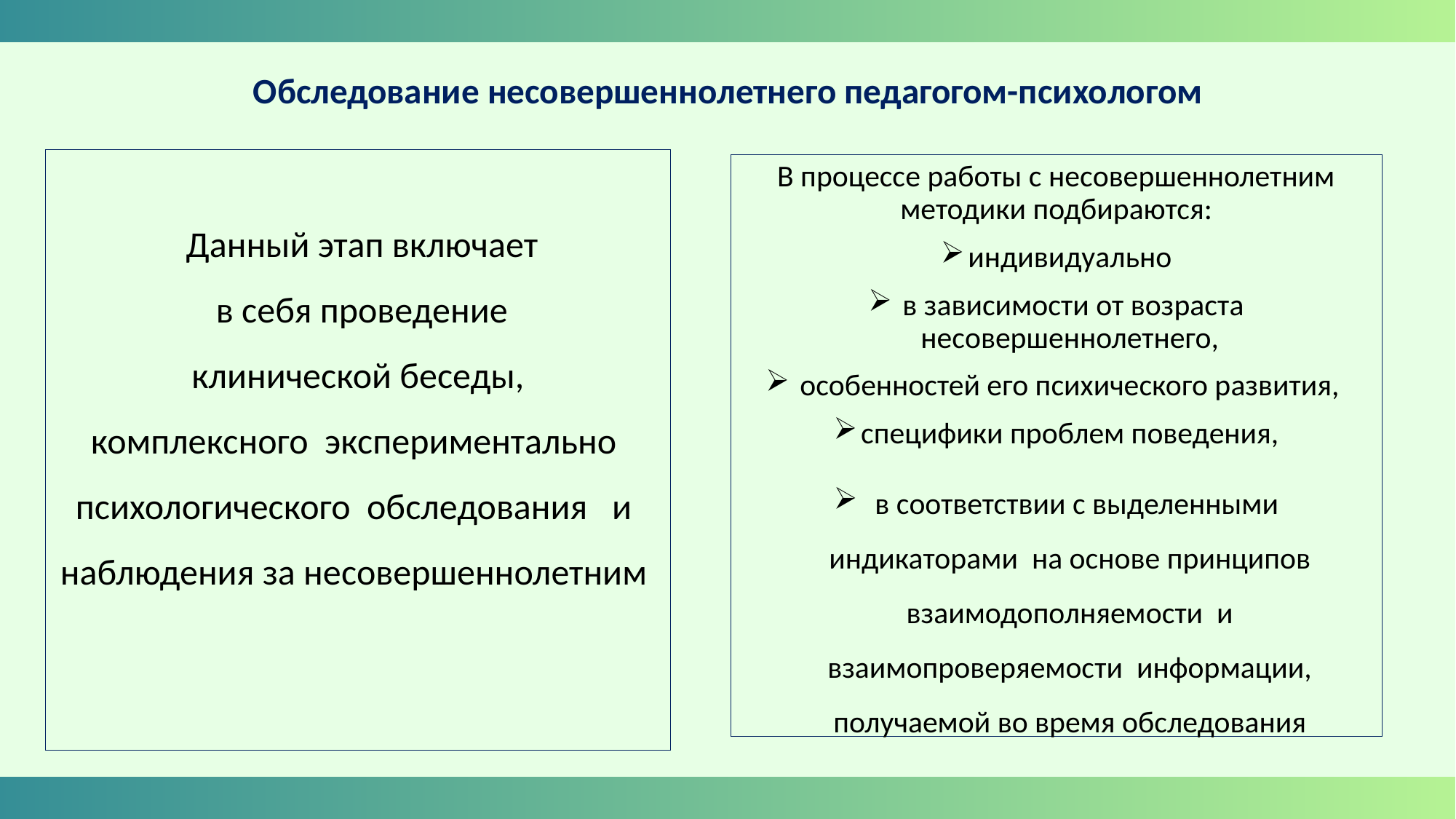

# Обследование несовершеннолетнего педагогом-психологом

 Данный этап включает
 в себя проведение
 клинической беседы,
комплексного  экспериментально ­ психологического  обследования   и
наблюдения за несовершеннолетним
В процессе работы с несовершеннолетним методики подбираются:
индивидуально
 в зависимости от возраста несовершеннолетнего,
 особенностей его психического развития,
специфики проблем поведения,
  в соответствии с выделенными индикаторами  на основе принципов взаимодополняемости  и взаимопроверяемости  информации, получаемой во время обследования